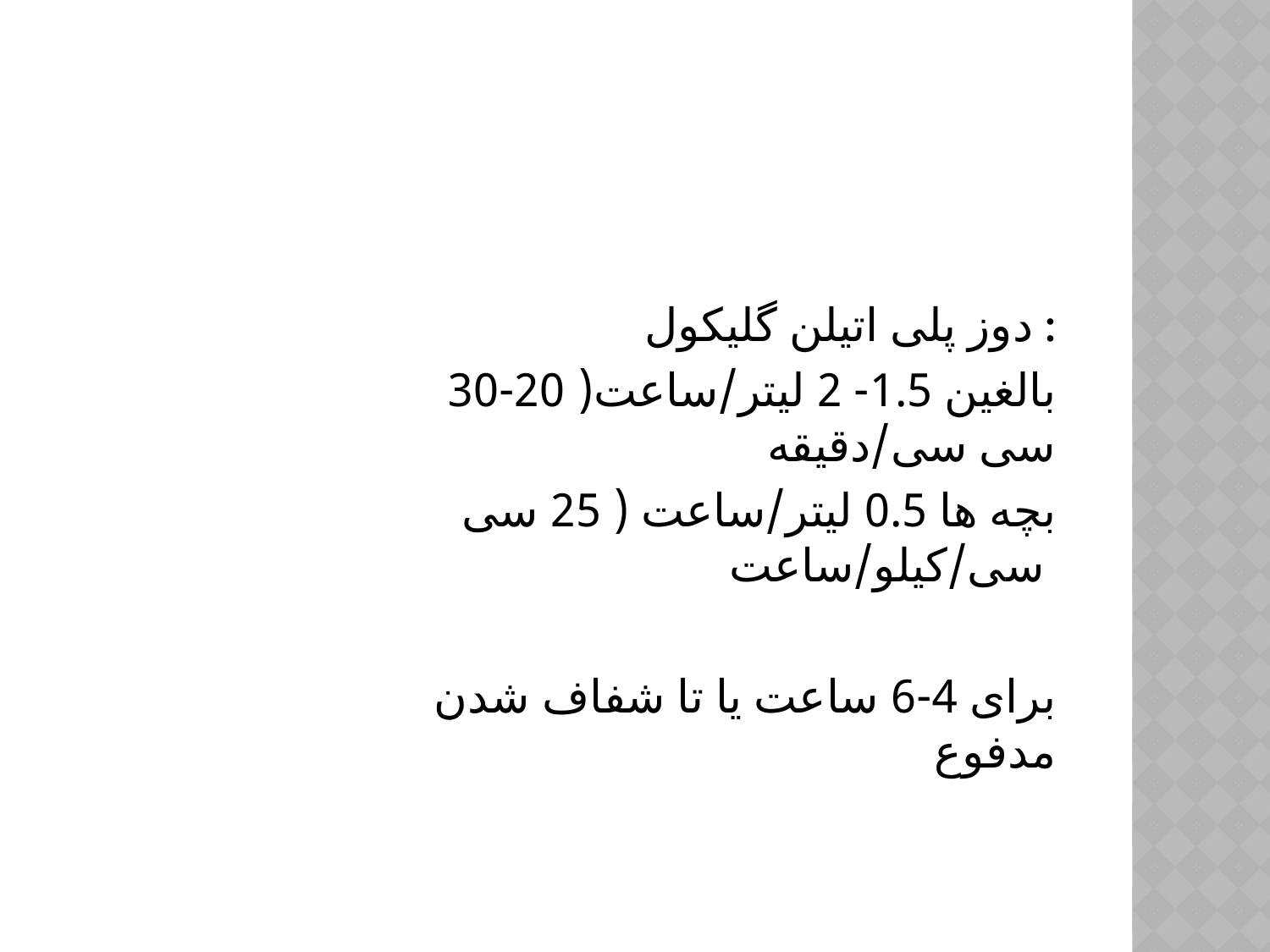

#

دوز پلی اتیلن گلیکول :
                           بالغین 1.5- 2 لیتر/ساعت( 20-30 سی سی/دقیقه
                           بچه ها 0.5 لیتر/ساعت ( 25 سی سی/کیلو/ساعت

                     برای 4-6 ساعت یا تا شفاف شدن مدفوع